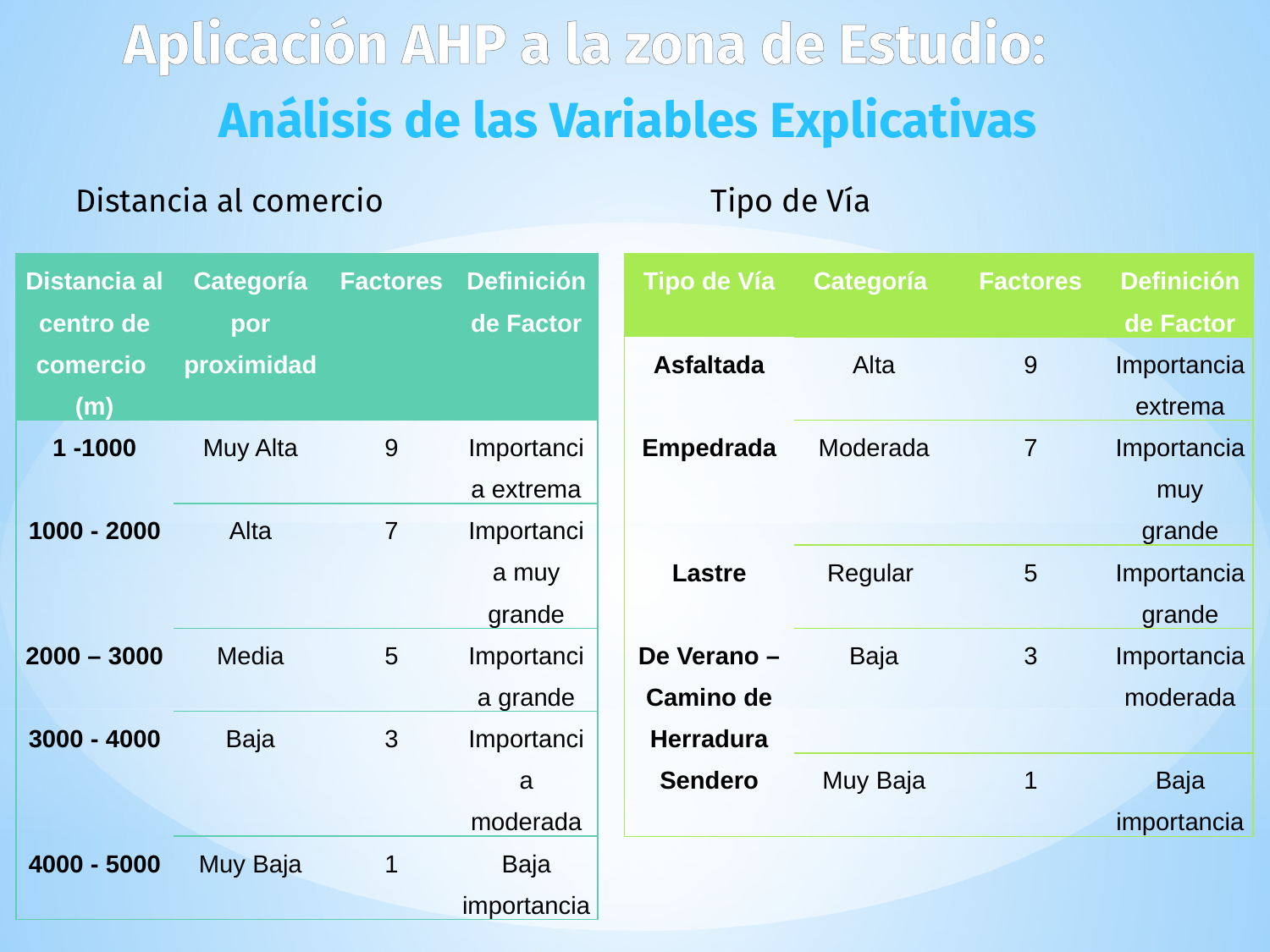

Aplicación AHP a la zona de Estudio:
Análisis de las Variables Explicativas
Distancia al comercio
Tipo de Vía
| Distancia al centro de comercio (m) | Categoría por proximidad | Factores | Definición de Factor |
| --- | --- | --- | --- |
| 1 -1000 | Muy Alta | 9 | Importancia extrema |
| 1000 - 2000 | Alta | 7 | Importancia muy grande |
| 2000 – 3000 | Media | 5 | Importancia grande |
| 3000 - 4000 | Baja | 3 | Importancia moderada |
| 4000 - 5000 | Muy Baja | 1 | Baja importancia |
| Tipo de Vía | Categoría | Factores | Definición de Factor |
| --- | --- | --- | --- |
| Asfaltada | Alta | 9 | Importancia extrema |
| Empedrada | Moderada | 7 | Importancia muy grande |
| Lastre | Regular | 5 | Importancia grande |
| De Verano – Camino de Herradura | Baja | 3 | Importancia moderada |
| Sendero | Muy Baja | 1 | Baja importancia |